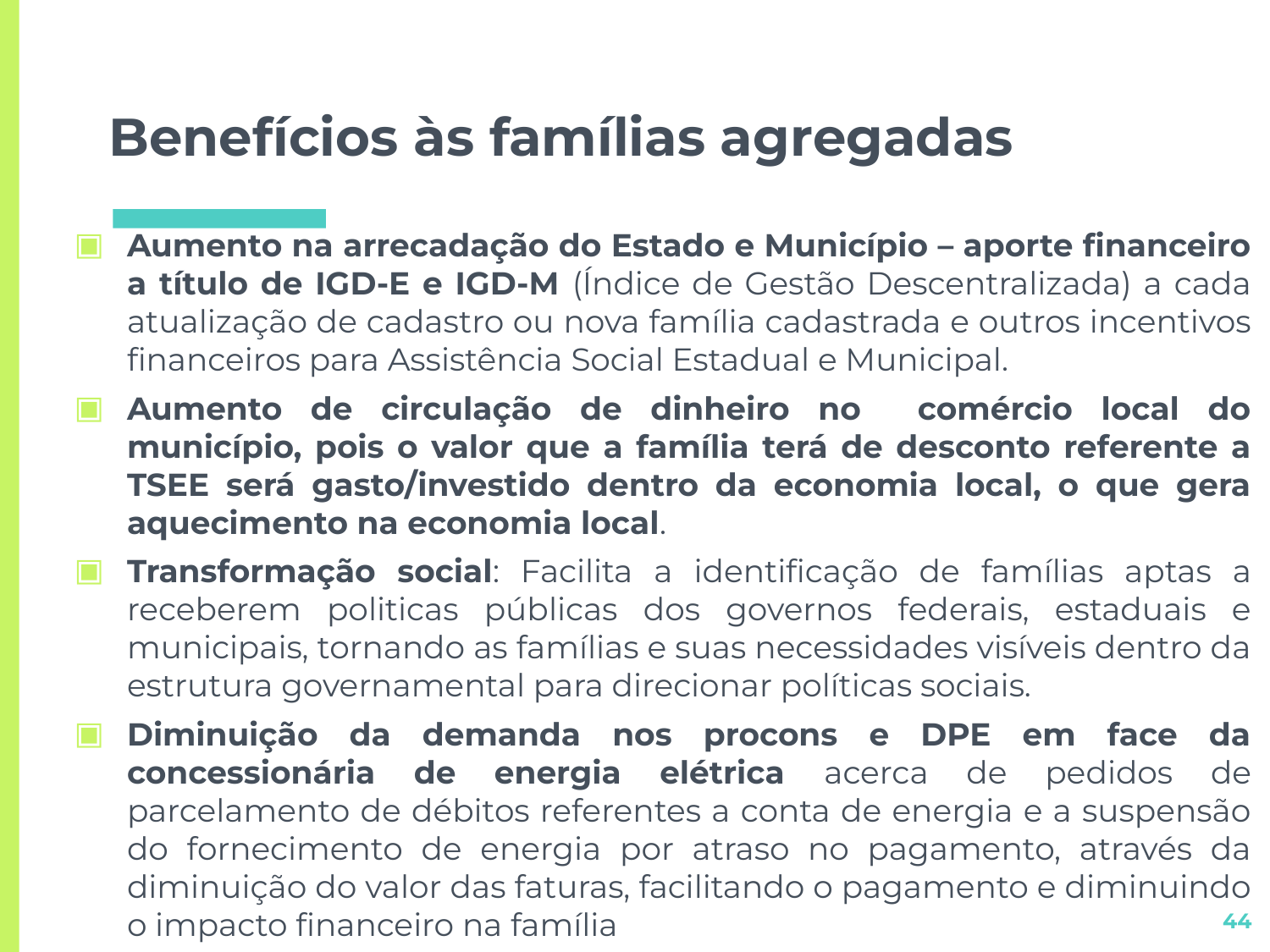

# Benefícios às famílias agregadas
Aumento na arrecadação do Estado e Município – aporte financeiro a título de IGD-E e IGD-M (Índice de Gestão Descentralizada) a cada atualização de cadastro ou nova família cadastrada e outros incentivos financeiros para Assistência Social Estadual e Municipal.
Aumento de circulação de dinheiro no  comércio local do município, pois o valor que a família terá de desconto referente a TSEE será gasto/investido dentro da economia local, o que gera aquecimento na economia local.
Transformação social: Facilita a identificação de famílias aptas a receberem politicas públicas dos governos federais, estaduais e municipais, tornando as famílias e suas necessidades visíveis dentro da estrutura governamental para direcionar políticas sociais.
Diminuição da demanda nos procons e DPE em face da concessionária de energia elétrica acerca de pedidos de parcelamento de débitos referentes a conta de energia e a suspensão do fornecimento de energia por atraso no pagamento, através da diminuição do valor das faturas, facilitando o pagamento e diminuindo o impacto financeiro na família
44